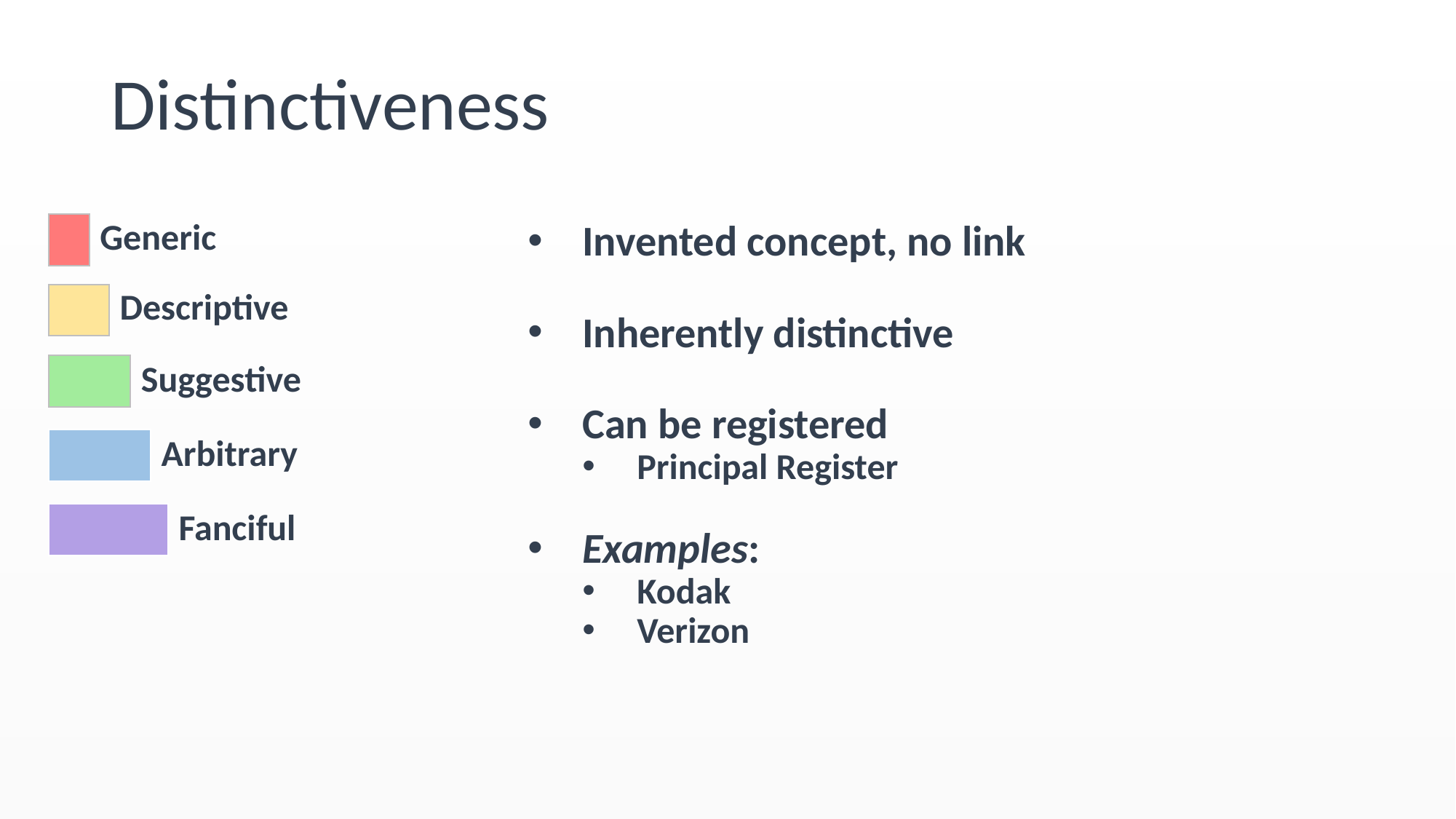

# Distinctiveness
Generic

Invented concept, no link

Inherently distinctive

Can be registered
Principal Register

Examples:
Kodak
Verizon
Descriptive

Suggestive

Arbitrary

Fanciful